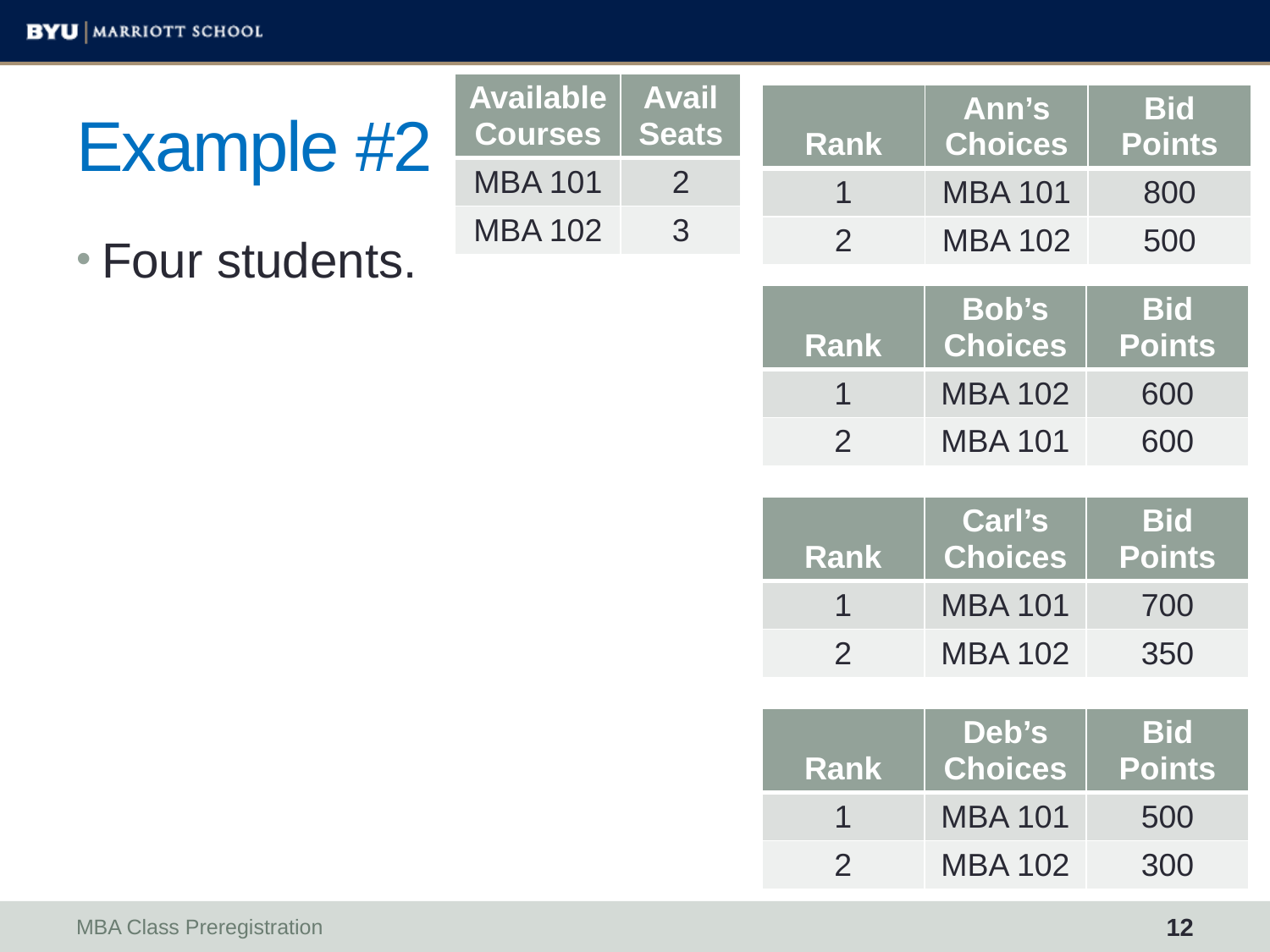

# Example #2
| Available Courses | Avail Seats |
| --- | --- |
| MBA 101 | 2 |
| MBA 102 | 3 |
| Rank | Ann’s Choices | Bid Points |
| --- | --- | --- |
| 1 | MBA 101 | 800 |
| 2 | MBA 102 | 500 |
Four students.
| Rank | Bob’s Choices | Bid Points |
| --- | --- | --- |
| 1 | MBA 102 | 600 |
| 2 | MBA 101 | 600 |
| Rank | Carl’s Choices | Bid Points |
| --- | --- | --- |
| 1 | MBA 101 | 700 |
| 2 | MBA 102 | 350 |
| Rank | Deb’s Choices | Bid Points |
| --- | --- | --- |
| 1 | MBA 101 | 500 |
| 2 | MBA 102 | 300 |
MBA Class Preregistration
12